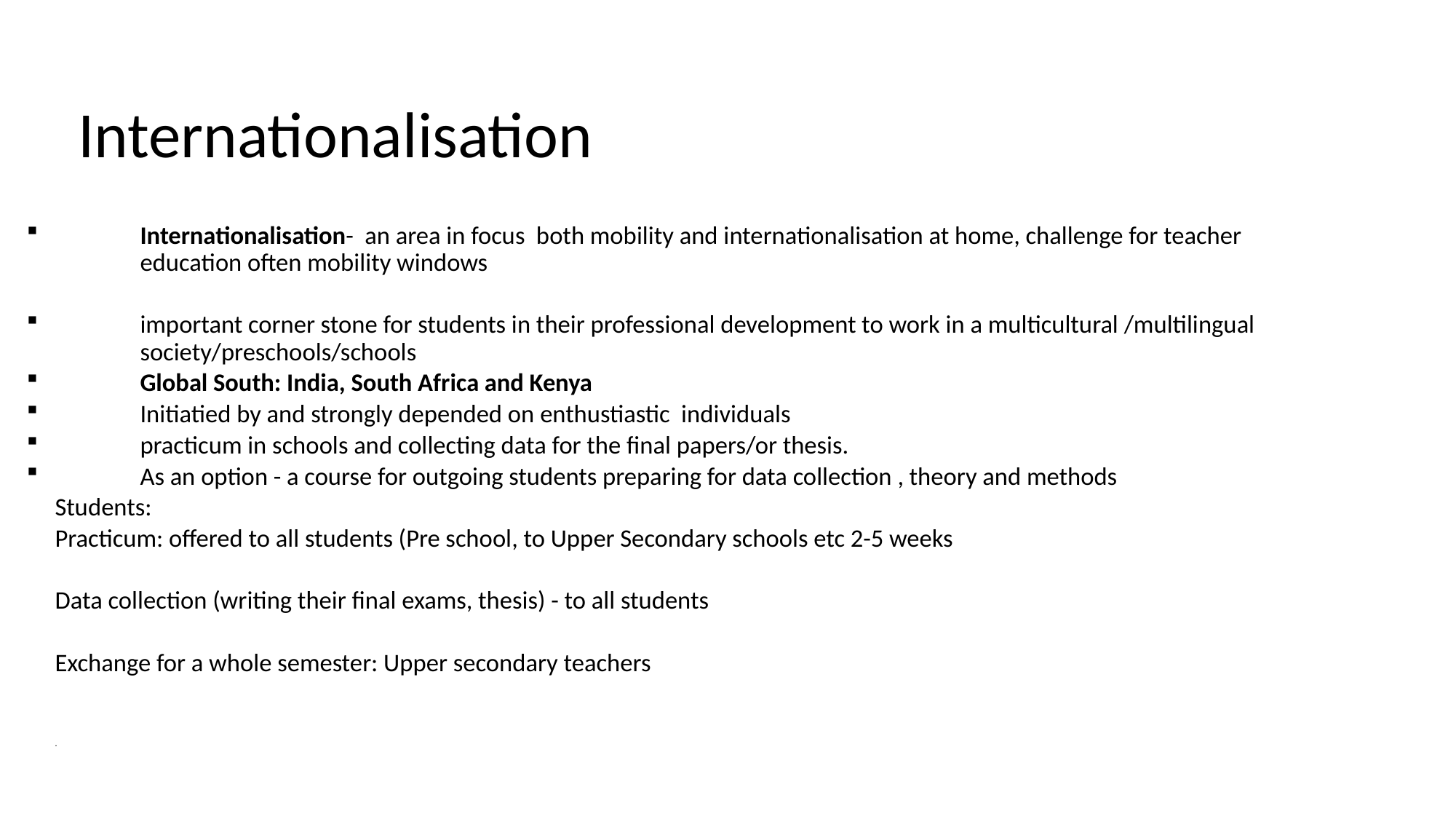

# Internationalisation

Internationalisation-  an area in focus  both mobility and internationalisation at home, challenge for teacher education often mobility windows

important corner stone for students in their professional development to work in a multicultural /multilingual society/preschools/schools
Global South: India, South Africa and Kenya
Initiatied by and strongly depended on enthustiastic  individuals
practicum in schools and collecting data for the final papers/or thesis.
As an option - a course for outgoing students preparing for data collection , theory and methods
	Students:
	Practicum: offered to all students (Pre school, to Upper Secondary schools etc 2-5 weeks

	Data collection (writing their final exams, thesis) - to all students

	Exchange for a whole semester: Upper secondary teachers

 	.